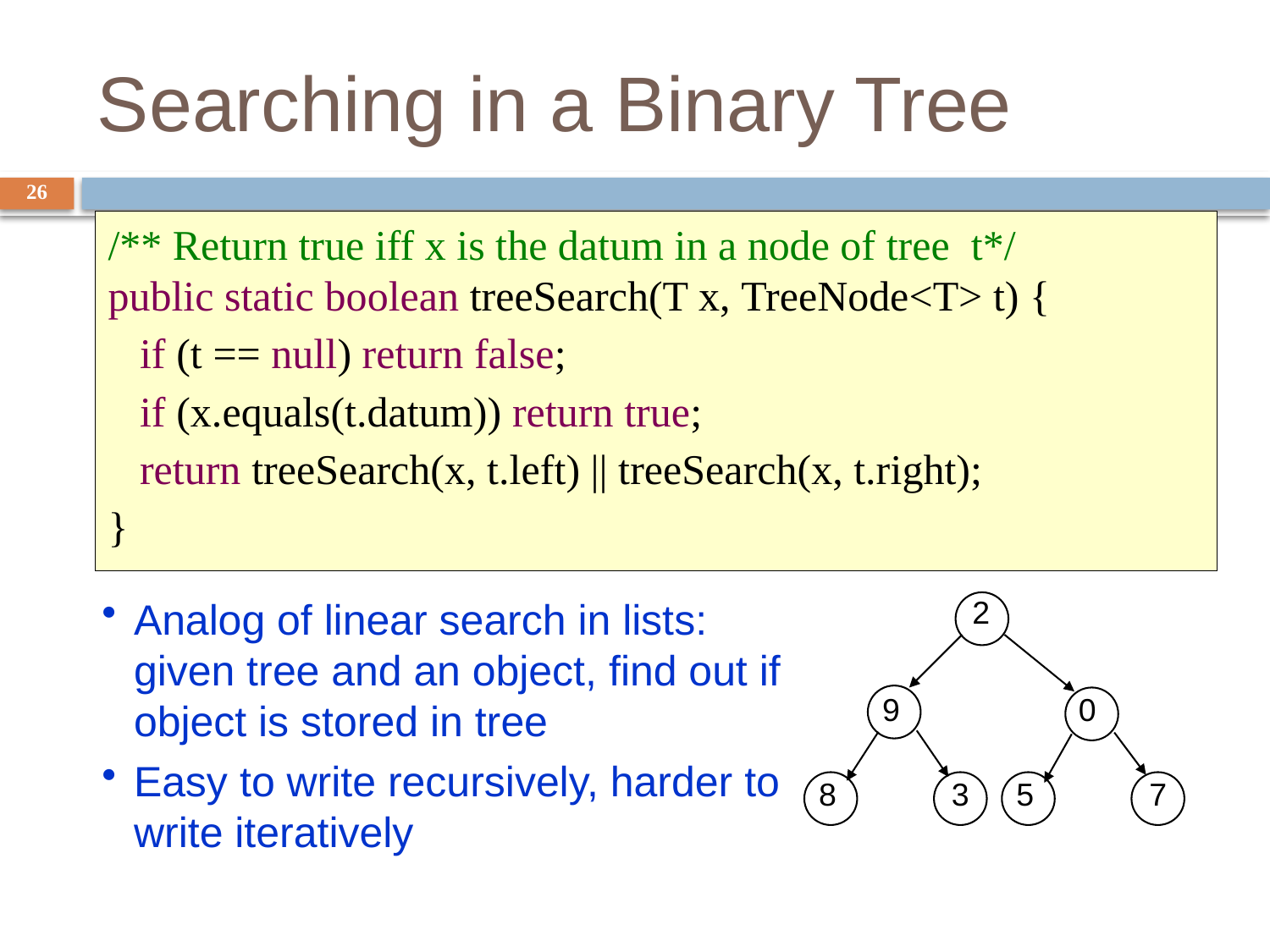

# Searching in a Binary Tree
26
/** Return true iff x is the datum in a node of tree  t*/
public static boolean treeSearch(T x, TreeNode<T> t) {
   if (t == null) return false;
   if (x.equals(t.datum)) return true;
   return treeSearch(x, t.left) || treeSearch(x, t.right);
}
Analog of linear search in lists: given tree and an object, find out if object is stored in tree
Easy to write recursively, harder to write iteratively

2

9
0

8
3
5
7